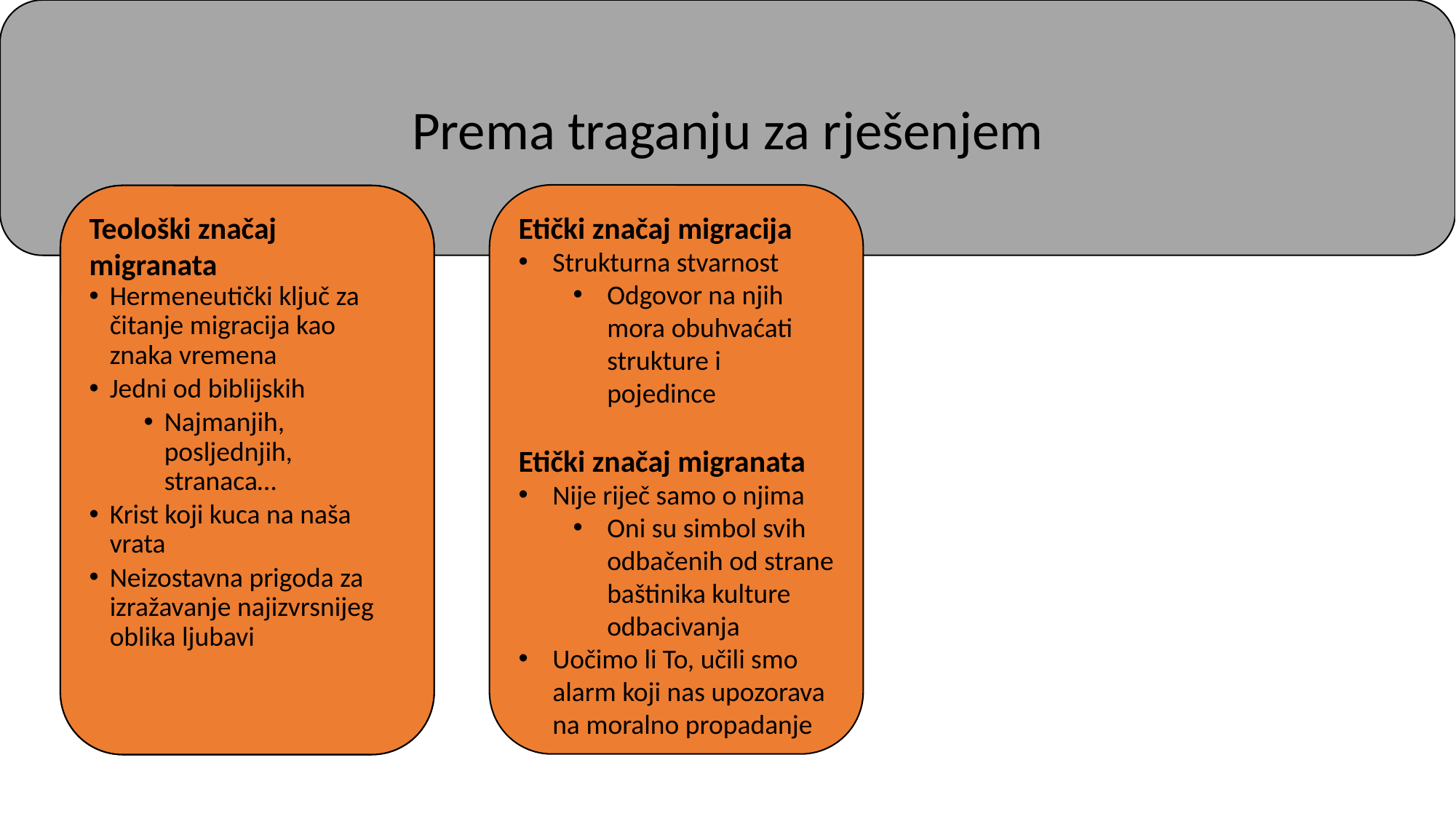

Prema traganju za rješenjem
Etički značaj migracija
Strukturna stvarnost
Odgovor na njih mora obuhvaćati strukture i pojedince

Etički značaj migranata
Nije riječ samo o njima
Oni su simbol svih odbačenih od strane baštinika kulture odbacivanja
Uočimo li To, učili smo alarm koji nas upozorava na moralno propadanje

Teološki značaj migranata
Hermeneutički ključ za čitanje migracija kao znaka vremena
Jedni od biblijskih
Najmanjih, posljednjih, stranaca…
Krist koji kuca na naša vrata
Neizostavna prigoda za izražavanje najizvrsnijeg oblika ljubavi

Teološki značaj migracija
Znak vremena
Sastavni dio povijesti spasenja
Neizostavna prigoda za ostvarenje kršćanskog identiteta, evangelizaciju i izgradnju novoga svijeta